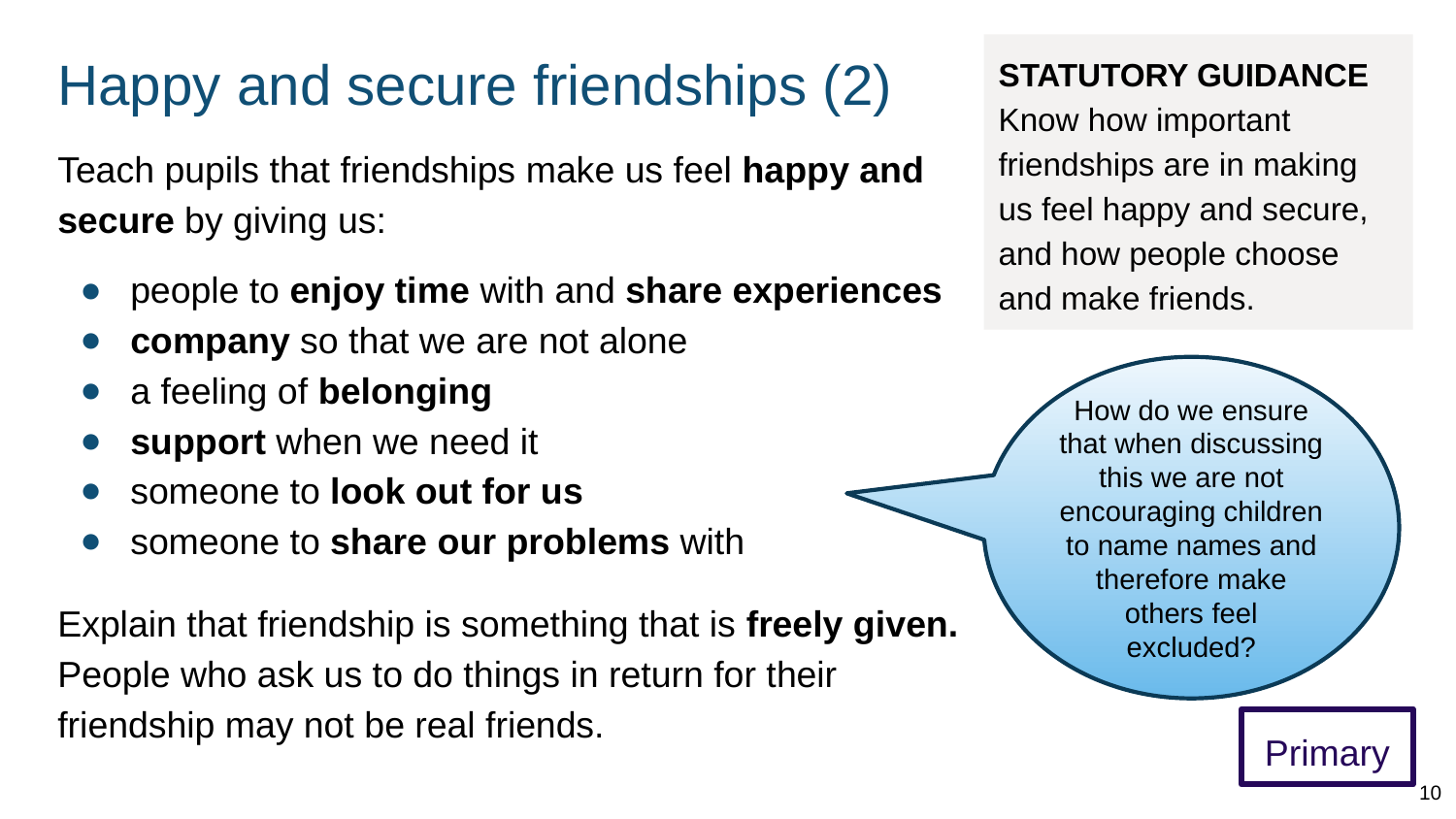

# Happy and secure friendships (2)

STATUTORY GUIDANCE
Know how important friendships are in making us feel happy and secure, and how people choose and make friends.

Teach pupils that friendships make us feel happy and secure by giving us:
people to enjoy time with and share experiences
company so that we are not alone
a feeling of belonging
support when we need it
someone to look out for us
someone to share our problems with
Explain that friendship is something that is freely given. People who ask us to do things in return for their friendship may not be real friends.
How do we ensure that when discussing this we are not encouraging children to name names and therefore make others feel excluded?
Primary
10